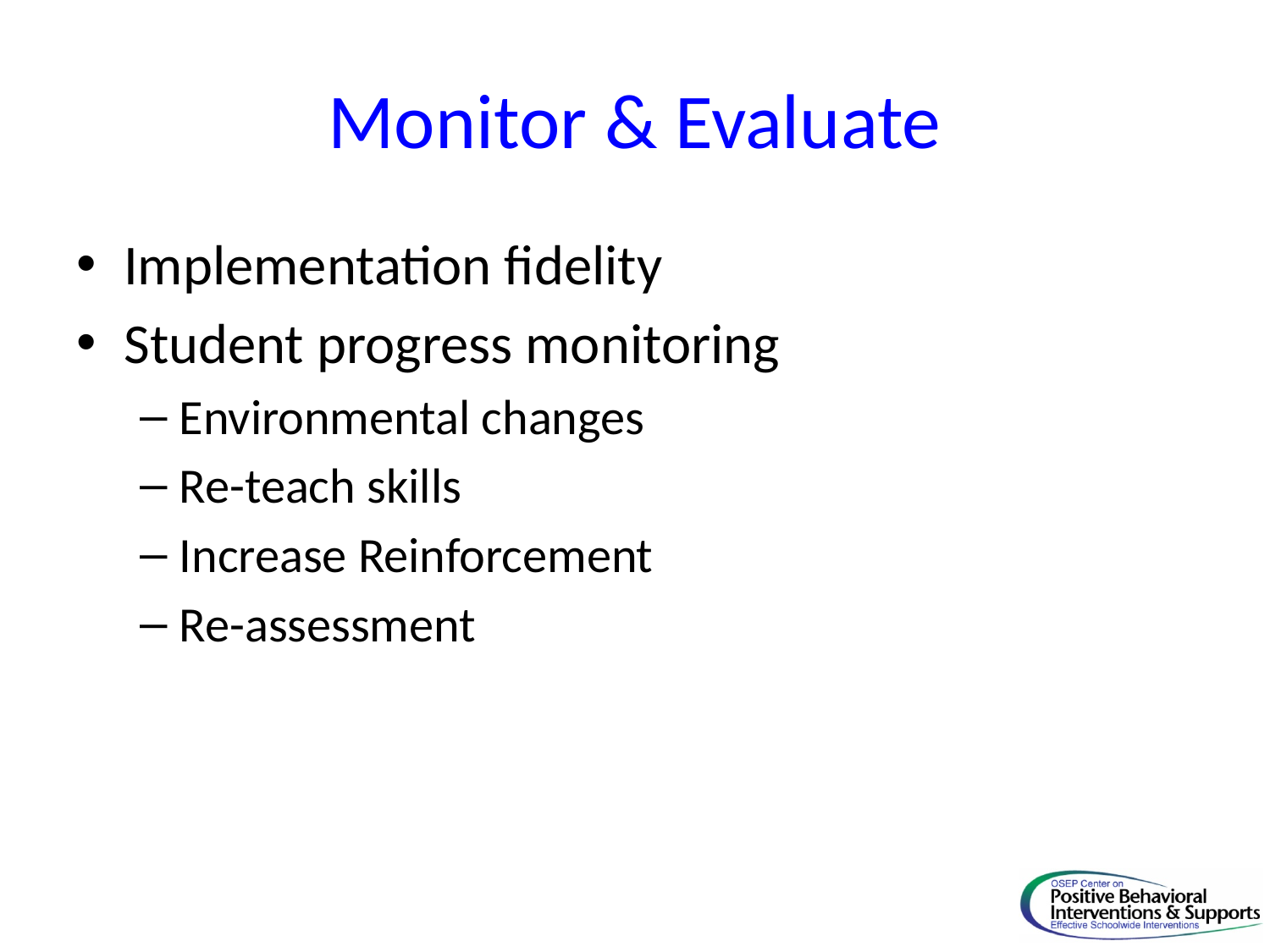

# Monitor & Evaluate
Implementation fidelity
Student progress monitoring
Environmental changes
Re-teach skills
Increase Reinforcement
Re-assessment